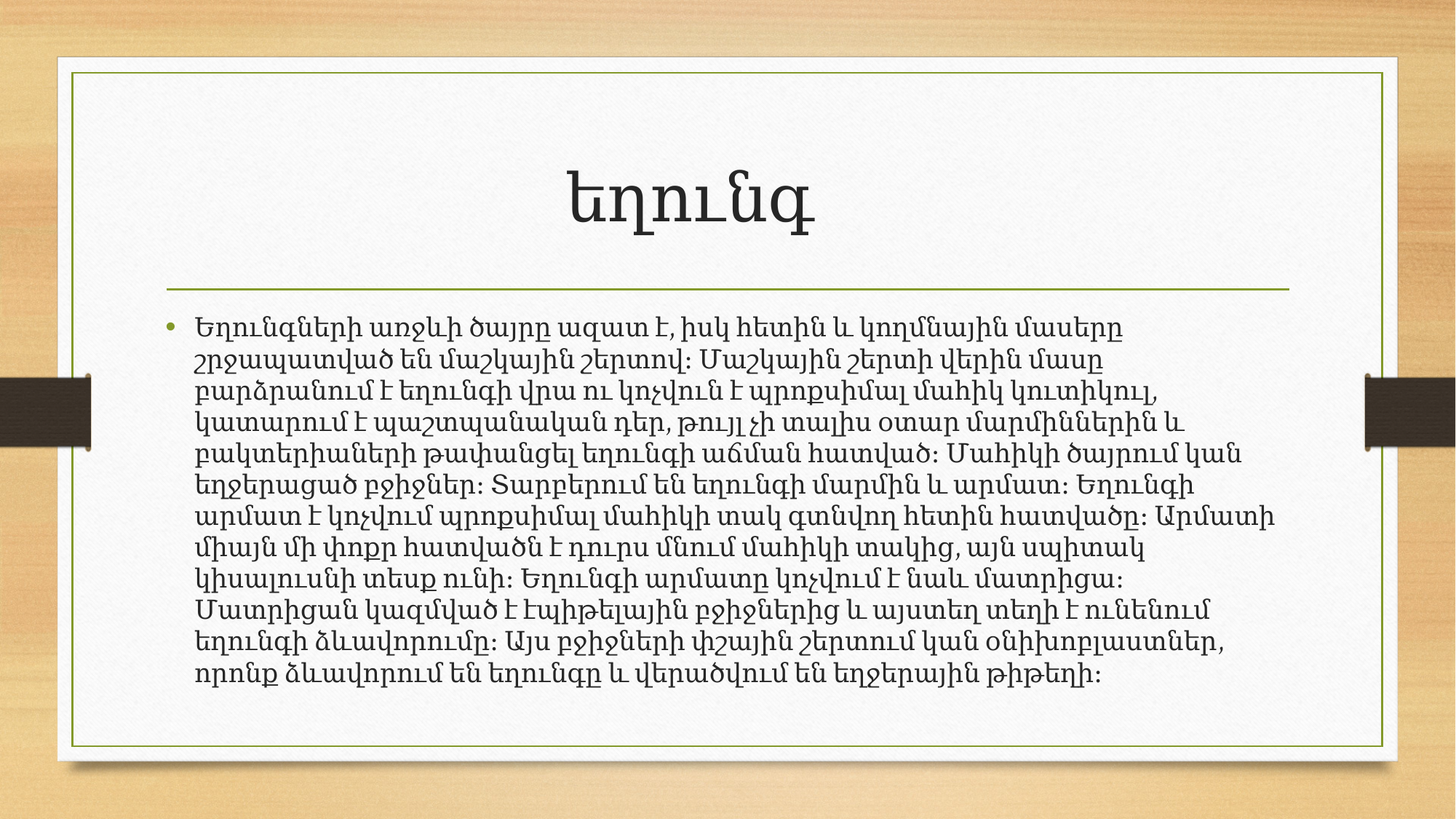

# եղունգ
Եղունգների առջևի ծայրը ազատ է, իսկ հետին և կողմնային մասերը շրջապատված են մաշկային շերտով։ Մաշկային շերտի վերին մասը բարձրանում է եղունգի վրա ու կոչվուն է պրոքսիմալ մահիկ կուտիկուլ, կատարում է պաշտպանական դեր, թույլ չի տալիս օտար մարմիններին և բակտերիաների թափանցել եղունգի աճման հատված։ Մահիկի ծայրում կան եղջերացած բջիջներ։ Տարբերում են եղունգի մարմին և արմատ։ Եղունգի արմատ է կոչվում պրոքսիմալ մահիկի տակ գտնվող հետին հատվածը։ Արմատի միայն մի փոքր հատվածն է դուրս մնում մահիկի տակից, այն սպիտակ կիսալուսնի տեսք ունի։ Եղունգի արմատը կոչվում է նաև մատրիցա։ Մատրիցան կազմված է էպիթելային բջիջներից և այստեղ տեղի է ունենում եղունգի ձևավորումը։ Այս բջիջների փշային շերտում կան օնիխոբլաստներ, որոնք ձևավորում են եղունգը և վերածվում են եղջերային թիթեղի։